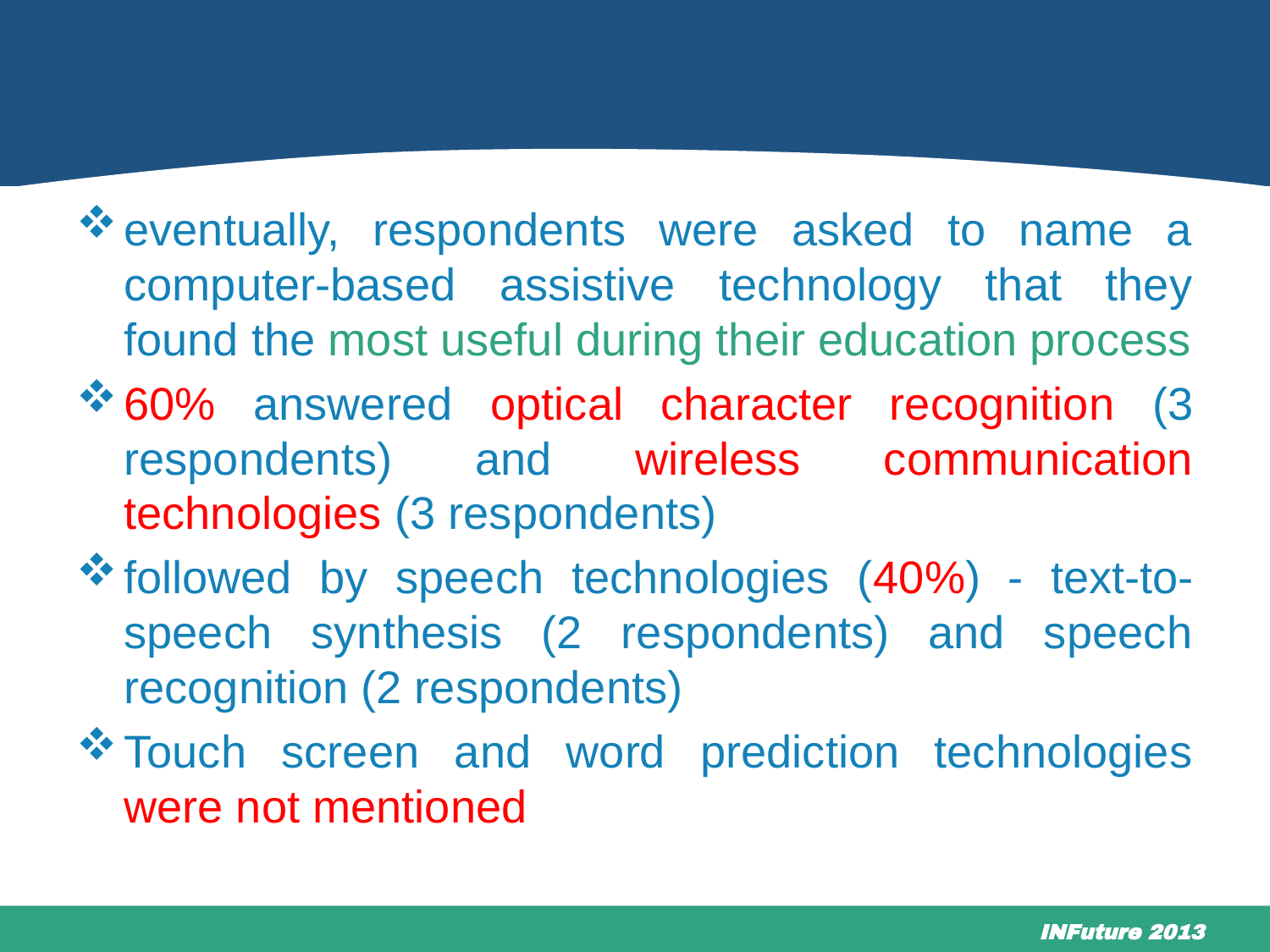

#
eventually, respondents were asked to name a computer-based assistive technology that they found the most useful during their education process
60% answered optical character recognition (3 respondents) and wireless communication technologies (3 respondents)
followed by speech technologies (40%) - text-to-speech synthesis (2 respondents) and speech recognition (2 respondents)
Touch screen and word prediction technologies were not mentioned